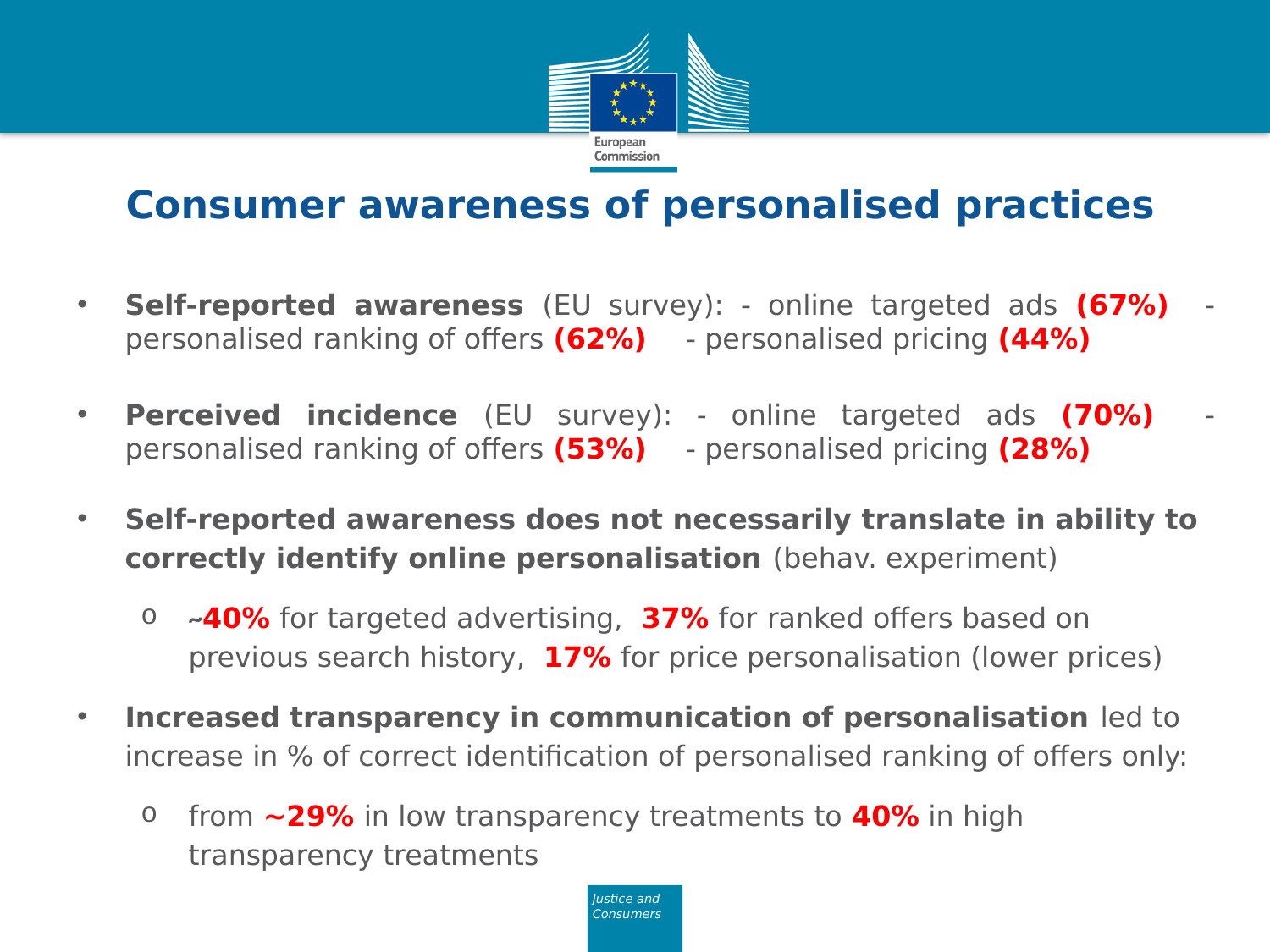

# Consumer awareness of personalised practices
Self-reported awareness (EU survey): - online targeted ads (67%)  - personalised ranking of offers (62%)    - personalised pricing (44%)
Perceived incidence (EU survey): - online targeted ads (70%)  - personalised ranking of offers (53%)    - personalised pricing (28%)
Self-reported awareness does not necessarily translate in ability to correctly identify online personalisation (behav. experiment)
~40% for targeted advertising,  37% for ranked offers based on previous search history,  17% for price personalisation (lower prices)
Increased transparency in communication of personalisation led to increase in % of correct identification of personalised ranking of offers only:
from ~29% in low transparency treatments to 40% in high transparency treatments